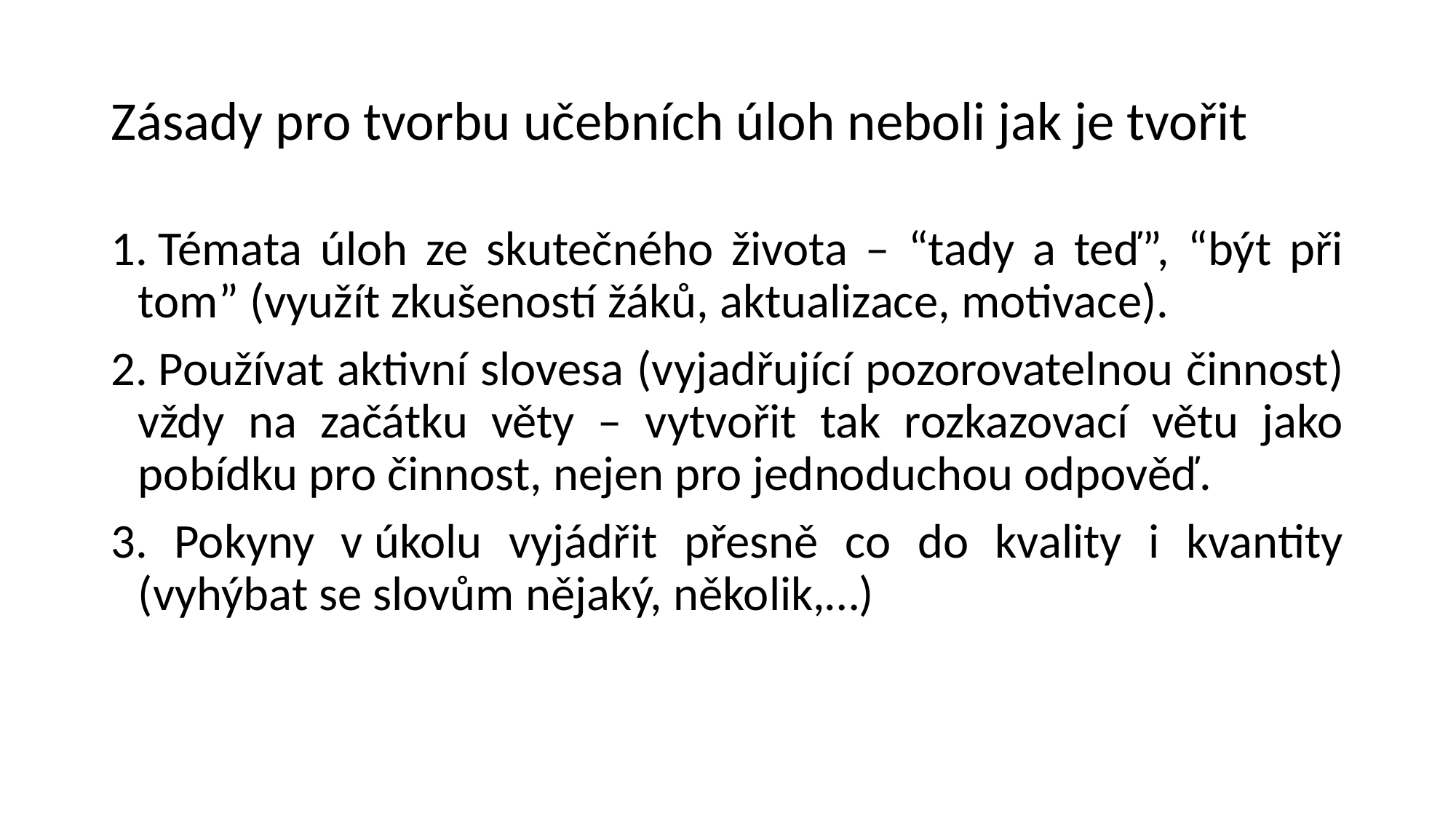

# Zásady pro tvorbu učebních úloh neboli jak je tvořit
1. Témata úloh ze skutečného života – “tady a teď”, “být při tom” (využít zkušeností žáků, aktualizace, motivace).
2. Používat aktivní slovesa (vyjadřující pozorovatelnou činnost) vždy na začátku věty – vytvořit tak rozkazovací větu jako pobídku pro činnost, nejen pro jednoduchou odpověď.
3. Pokyny v úkolu vyjádřit přesně co do kvality i kvantity (vyhýbat se slovům nějaký, několik,…)